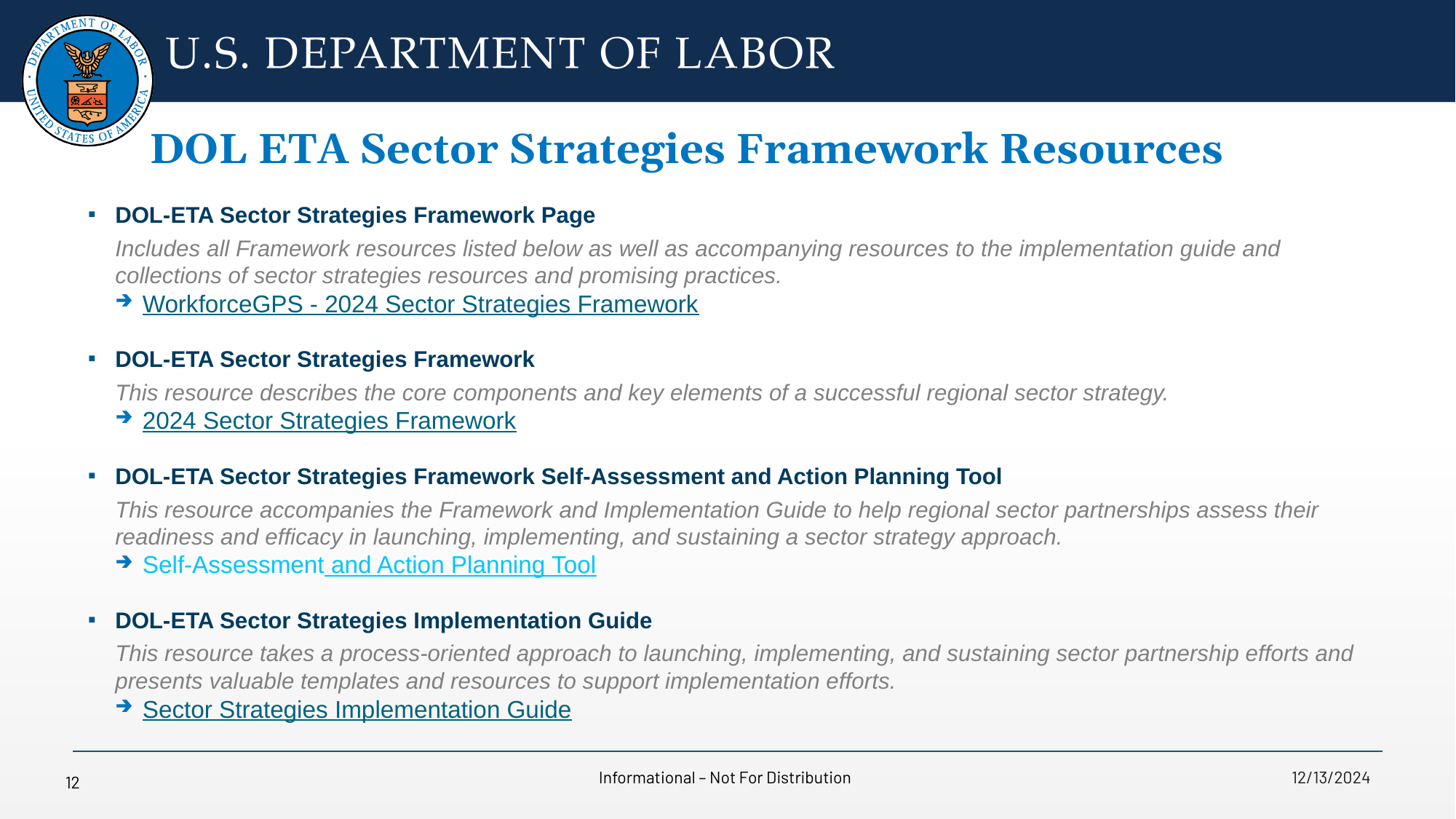

# DOL ETA Sector Strategies Framework Resources
DOL-ETA Sector Strategies Framework Page
Includes all Framework resources listed below as well as accompanying resources to the implementation guide and collections of sector strategies resources and promising practices.
WorkforceGPS - 2024 Sector Strategies Framework
DOL-ETA Sector Strategies Framework
This resource describes the core components and key elements of a successful regional sector strategy.
2024 Sector Strategies Framework
DOL-ETA Sector Strategies Framework Self-Assessment and Action Planning Tool
This resource accompanies the Framework and Implementation Guide to help regional sector partnerships assess their readiness and efficacy in launching, implementing, and sustaining a sector strategy approach.
Self-Assessment and Action Planning Tool
DOL-ETA Sector Strategies Implementation Guide
This resource takes a process-oriented approach to launching, implementing, and sustaining sector partnership efforts and presents valuable templates and resources to support implementation efforts.
Sector Strategies Implementation Guide

Informational – Not For Distribution
12/13/2024
12